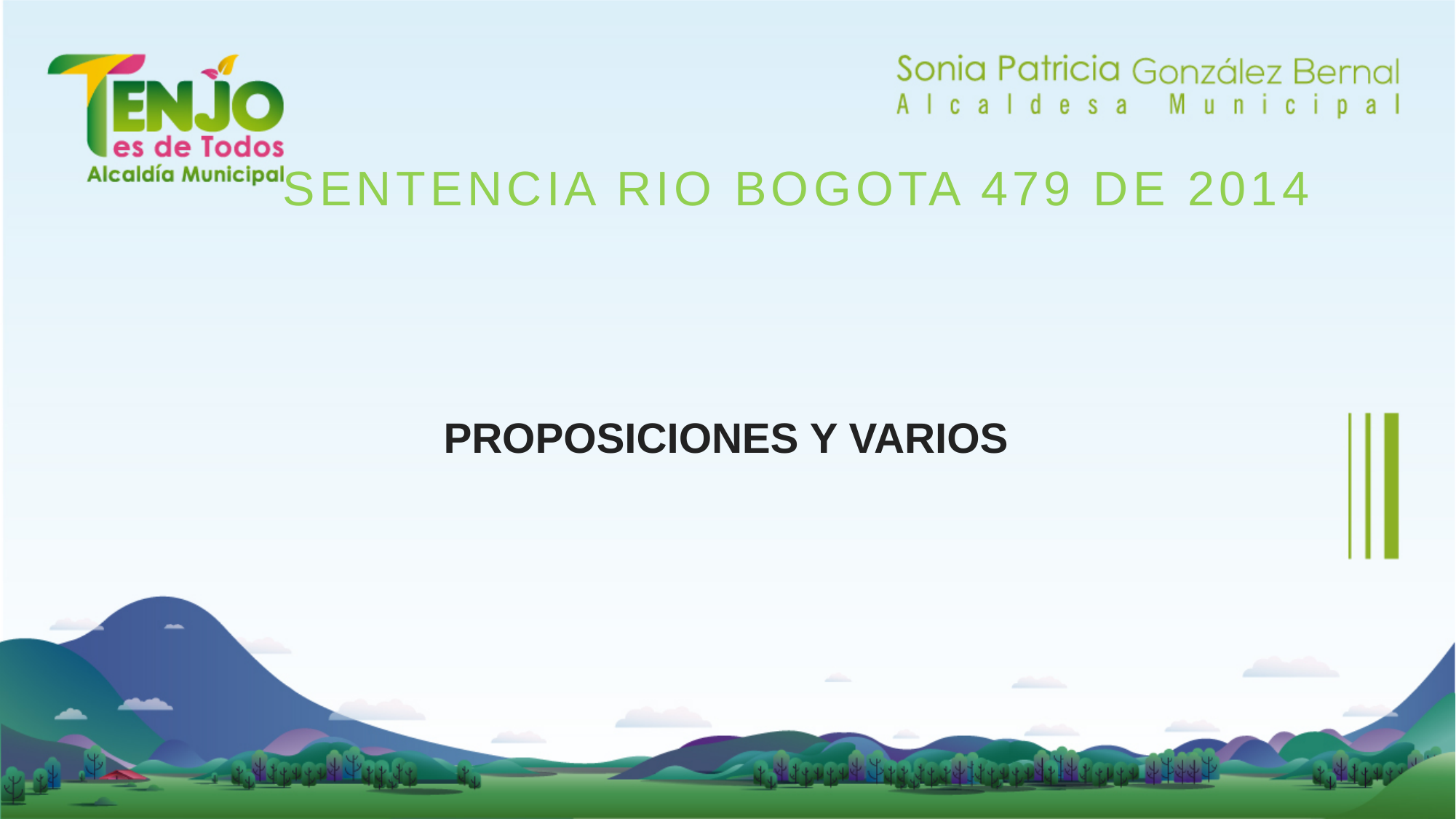

SENTENCIA RIO BOGOTA 479 DE 2014

PROPOSICIONES Y VARIOS